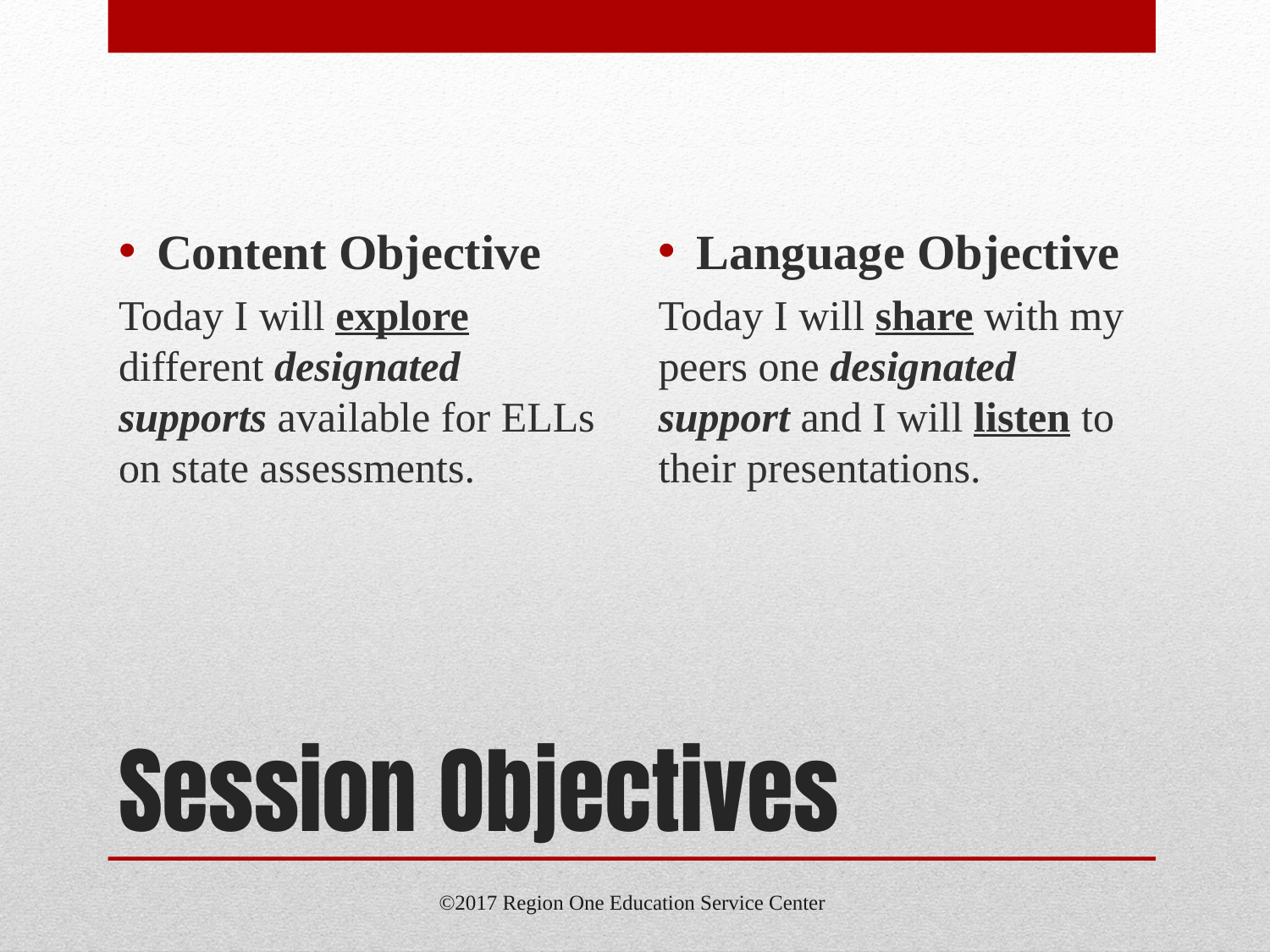

Content Objective
Today I will explore different designated supports available for ELLs on state assessments.
Language Objective
Today I will share with my peers one designated support and I will listen to their presentations.
# Session Objectives
©2017 Region One Education Service Center